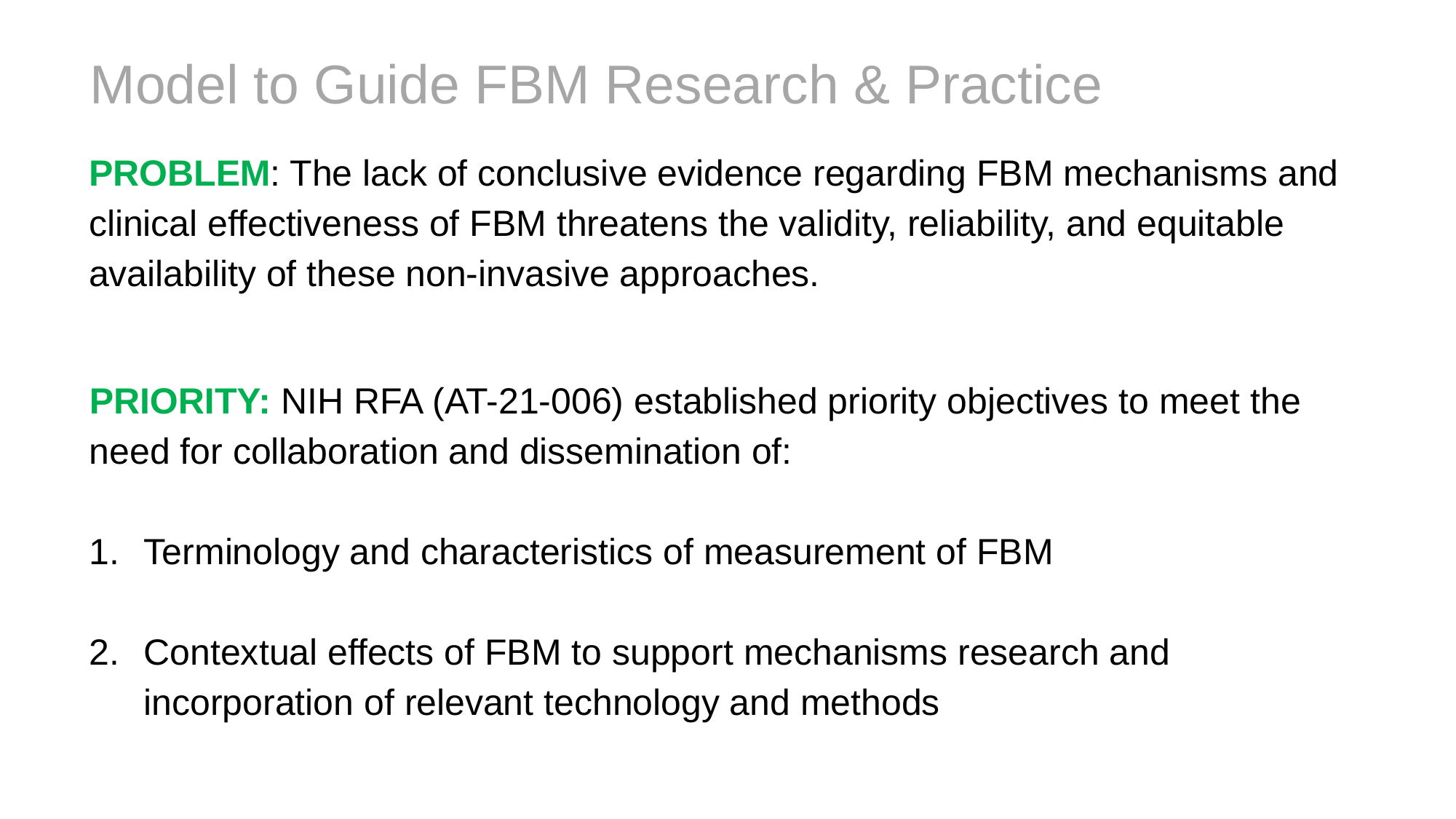

Model to Guide FBM Research & Practice

PROBLEM: The lack of conclusive evidence regarding FBM mechanisms and clinical effectiveness of FBM threatens the validity, reliability, and equitable availability of these non-invasive approaches.

PRIORITY: NIH RFA (AT-21-006) established priority objectives to meet the need for collaboration and dissemination of:

Terminology and characteristics of measurement of FBM

Contextual effects of FBM to support mechanisms research and incorporation of relevant technology and methods